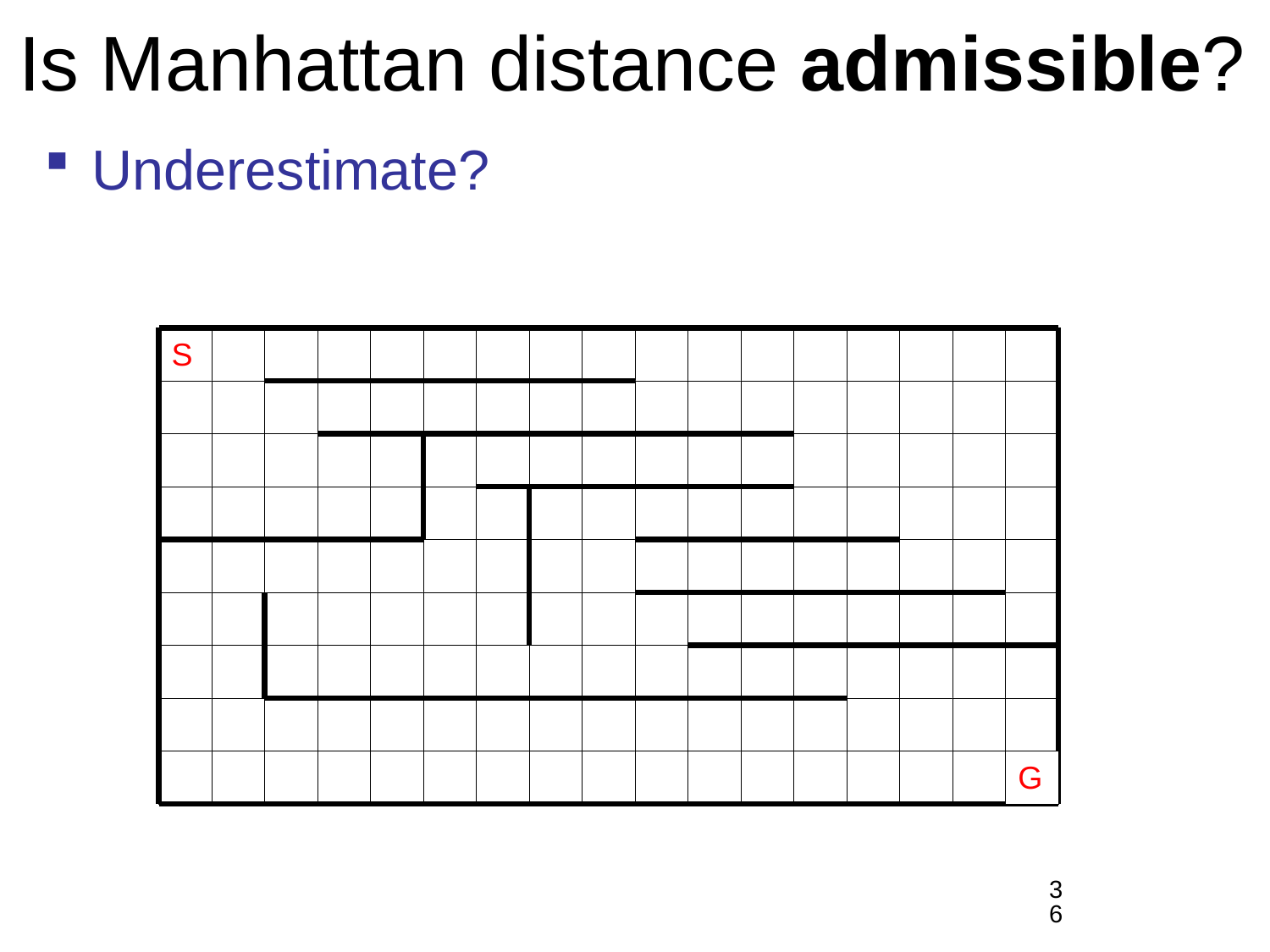

# Is Manhattan distance admissible?
Underestimate?
S

G
36